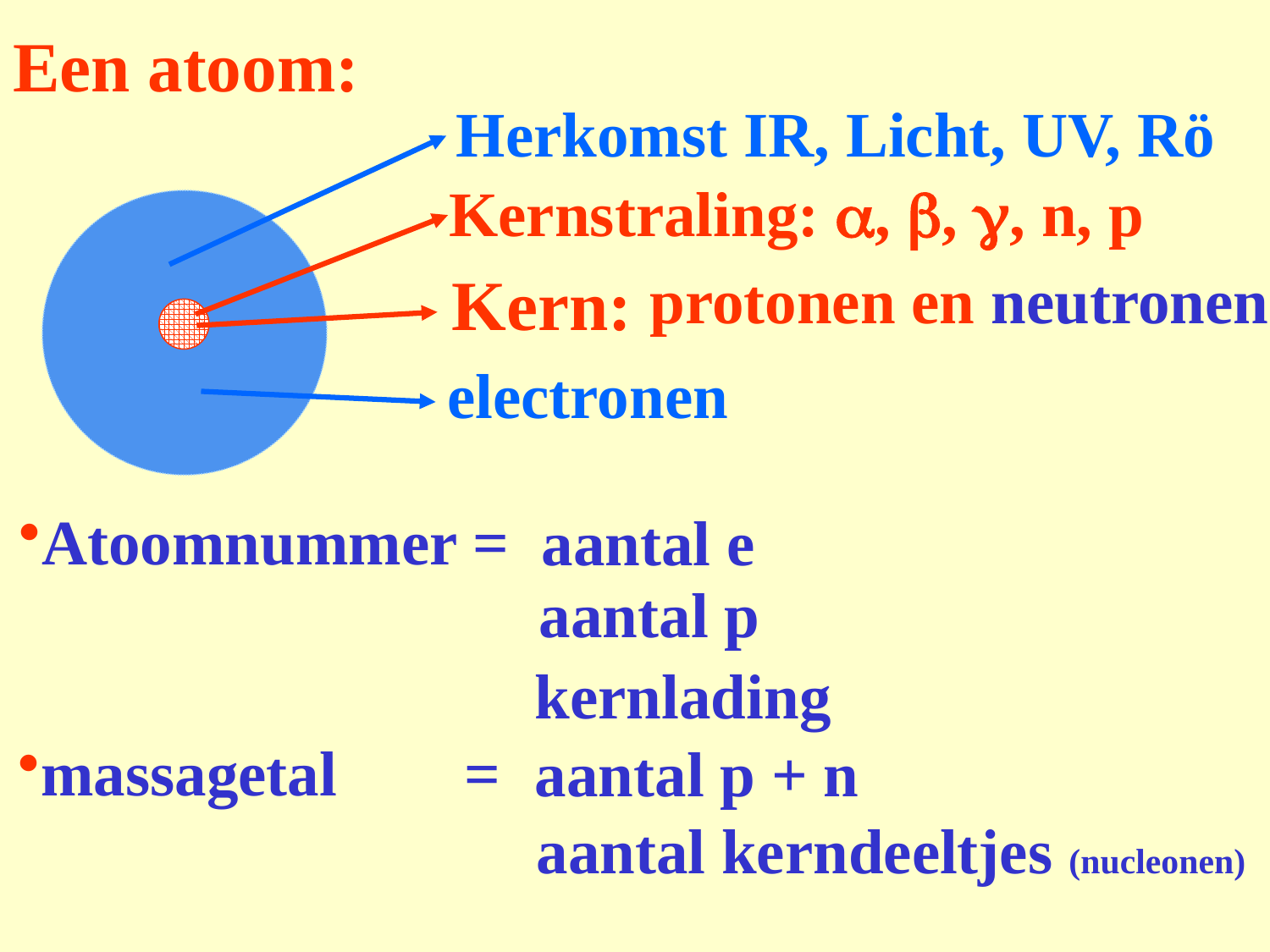

# Een atoom:
Herkomst IR, Licht, UV, Rö

Kernstraling: α, β, γ, n, p

Kern:
protonen en neutronen

electronen

Atoomnummer =
aantal e
aantal p
kernlading
massagetal        =
aantal p + n
aantal kerndeeltjes (nucleonen)